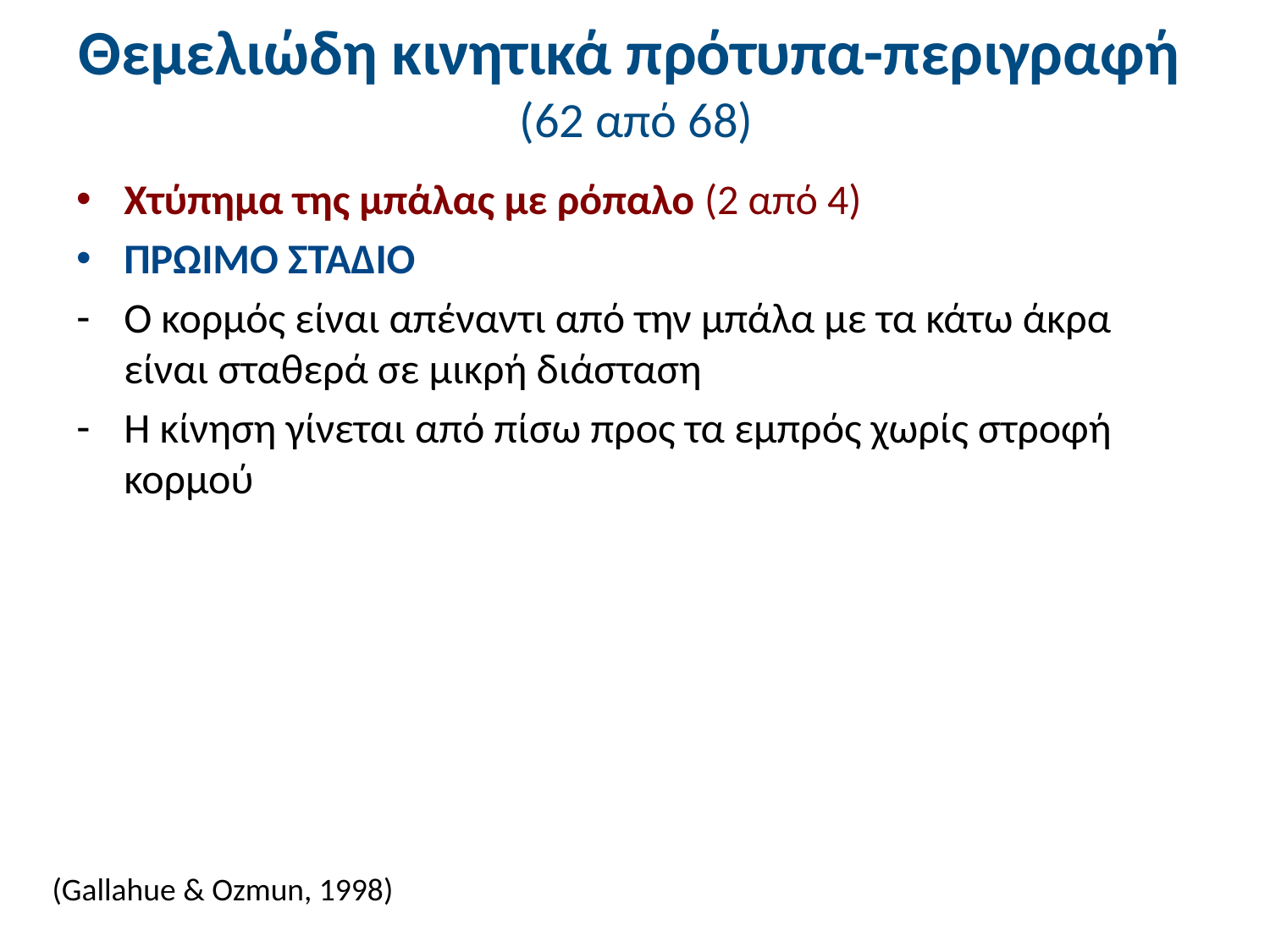

# Θεμελιώδη κινητικά πρότυπα-περιγραφή (62 από 68)
Χτύπημα της μπάλας με ρόπαλο (2 από 4)
ΠΡΩΙΜΟ ΣΤΑΔΙΟ
Ο κορμός είναι απέναντι από την μπάλα με τα κάτω άκρα είναι σταθερά σε μικρή διάσταση
Η κίνηση γίνεται από πίσω προς τα εμπρός χωρίς στροφή κορμού

(Gallahue & Ozmun, 1998)